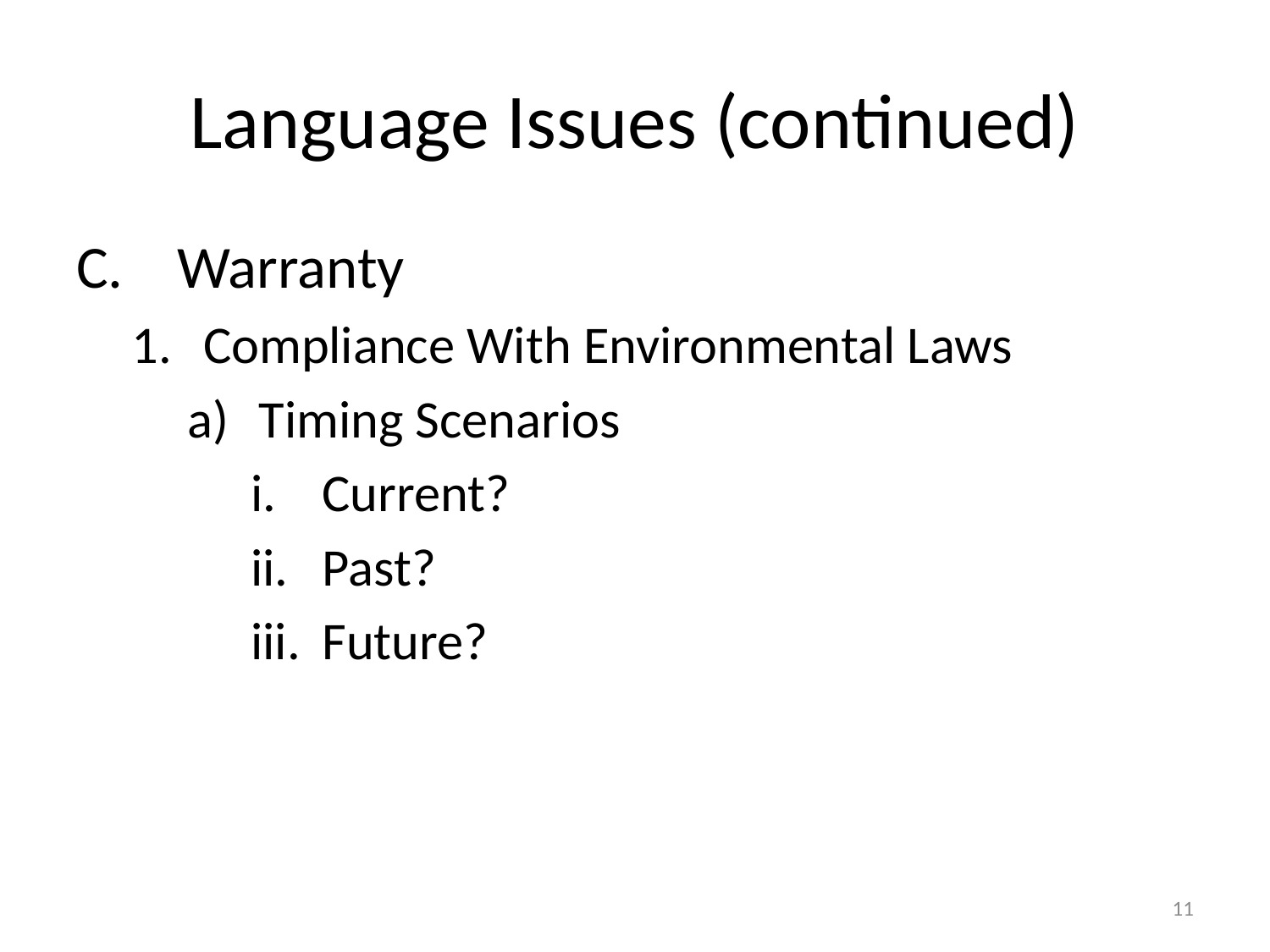

# Language Issues (continued)
C.    Warranty
Compliance With Environmental Laws
Timing Scenarios
Current?
Past?
Future?

11